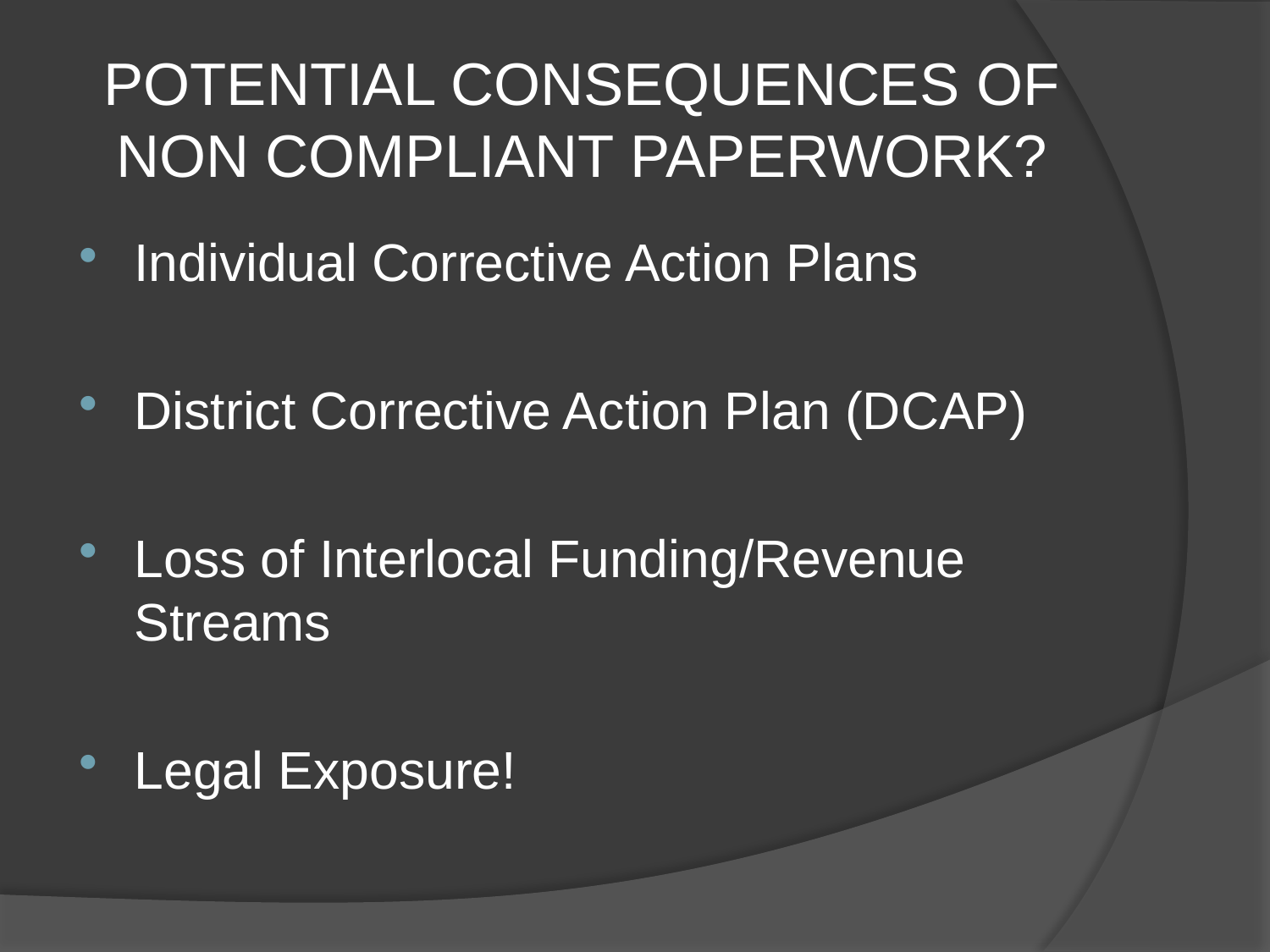

# POTENTIAL CONSEQUENCES OF NON COMPLIANT PAPERWORK?
Individual Corrective Action Plans

District Corrective Action Plan (DCAP)

Loss of Interlocal Funding/Revenue Streams

Legal Exposure!